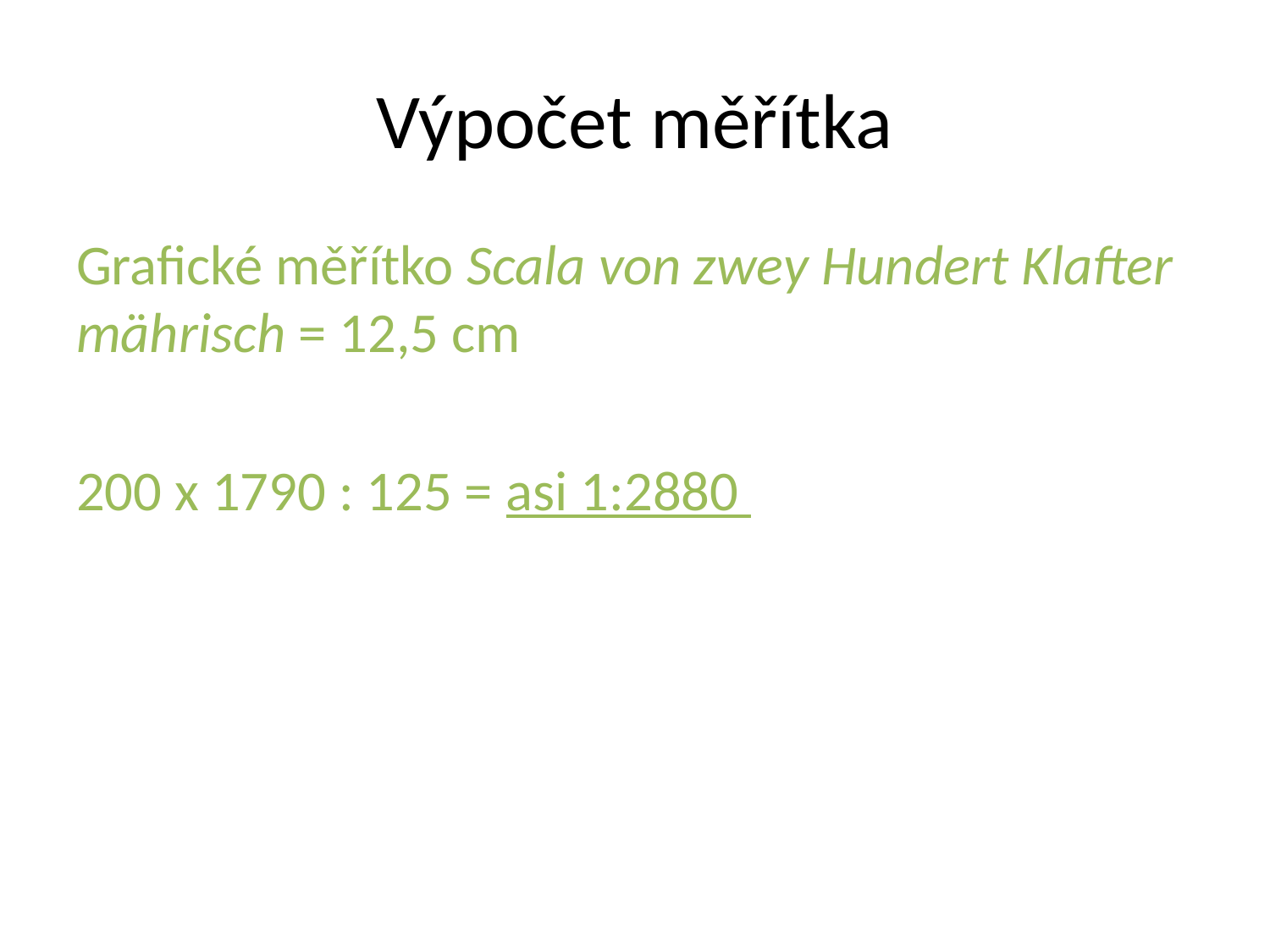

# Výpočet měřítka
Grafické měřítko Scala von zwey Hundert Klafter mährisch = 12,5 cm

200 x 1790 : 125 = asi 1:2880